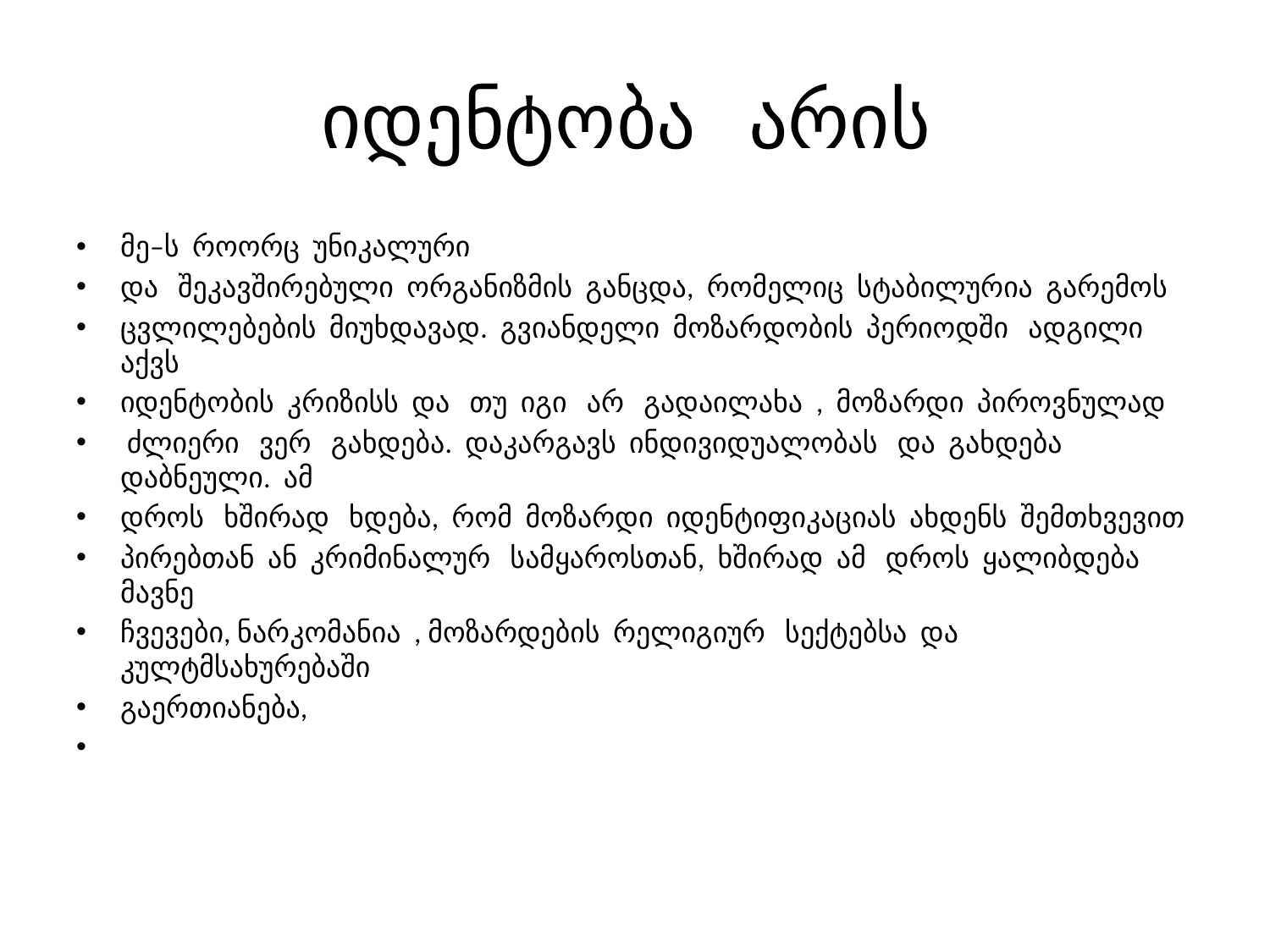

# იდენტობა   არის
მე–ს  როორც  უნიკალური
და   შეკავშირებული  ორგანიზმის  განცდა,  რომელიც  სტაბილურია  გარემოს
ცვლილებების  მიუხდავად.  გვიანდელი  მოზარდობის  პერიოდში   ადგილი   აქვს
იდენტობის  კრიზისს  და   თუ  იგი   არ   გადაილახა  ,  მოზარდი  პიროვნულად
 ძლიერი   ვერ   გახდება.  დაკარგავს  ინდივიდუალობას   და  გახდება   დაბნეული.  ამ
დროს   ხშირად   ხდება,  რომ  მოზარდი  იდენტიფიკაციას  ახდენს  შემთხვევით
პირებთან  ან  კრიმინალურ   სამყაროსთან,  ხშირად  ამ   დროს  ყალიბდება  მავნე
ჩვევები, ნარკომანია  , მოზარდების  რელიგიურ   სექტებსა  და  კულტმსახურებაში
გაერთიანება,